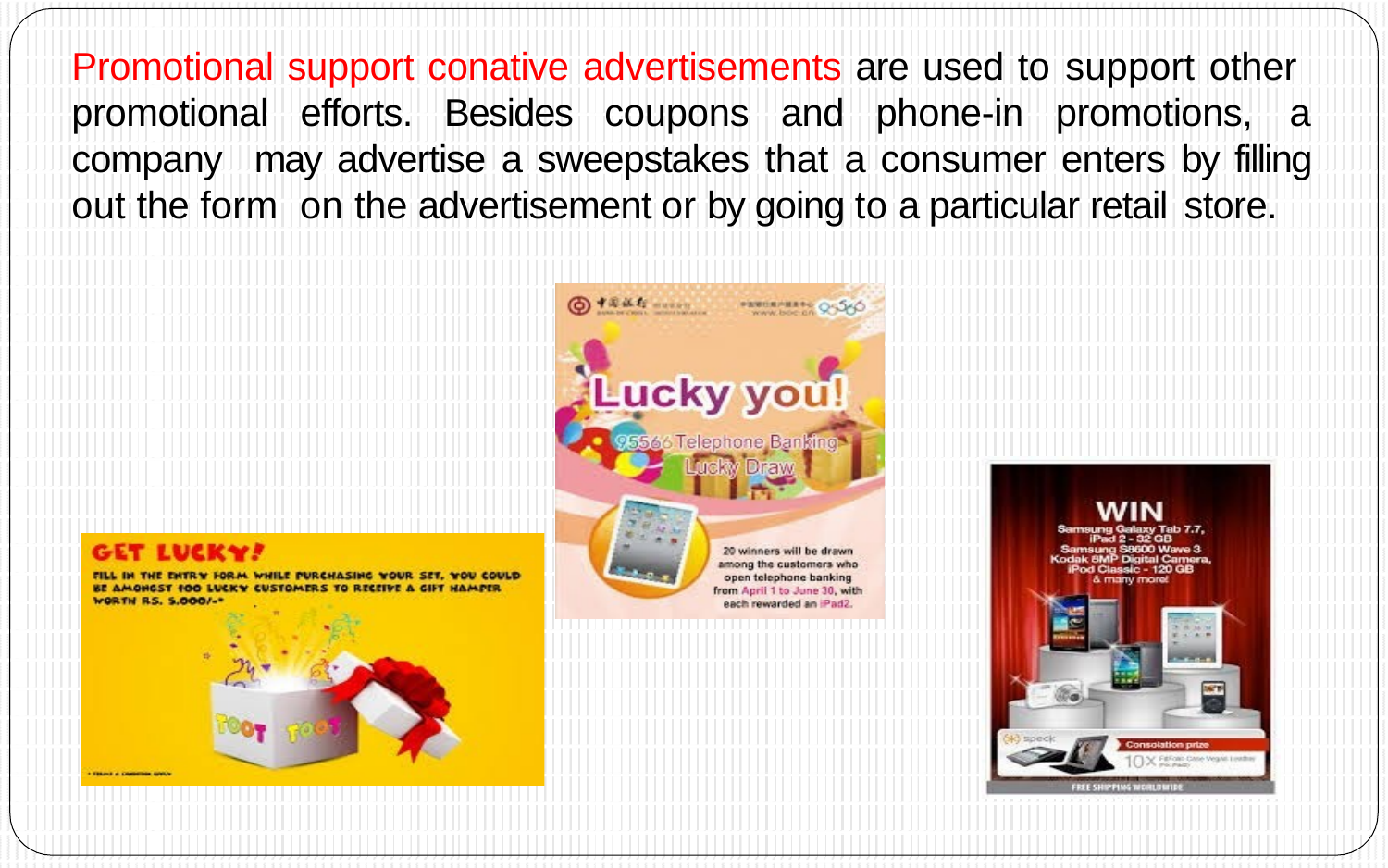

# Promotional support conative advertisements are used to support other  promotional efforts. Besides coupons and phone-in promotions, a company  may advertise a sweepstakes that a consumer enters by filling out the form  on the advertisement or by going to a particular retail store.